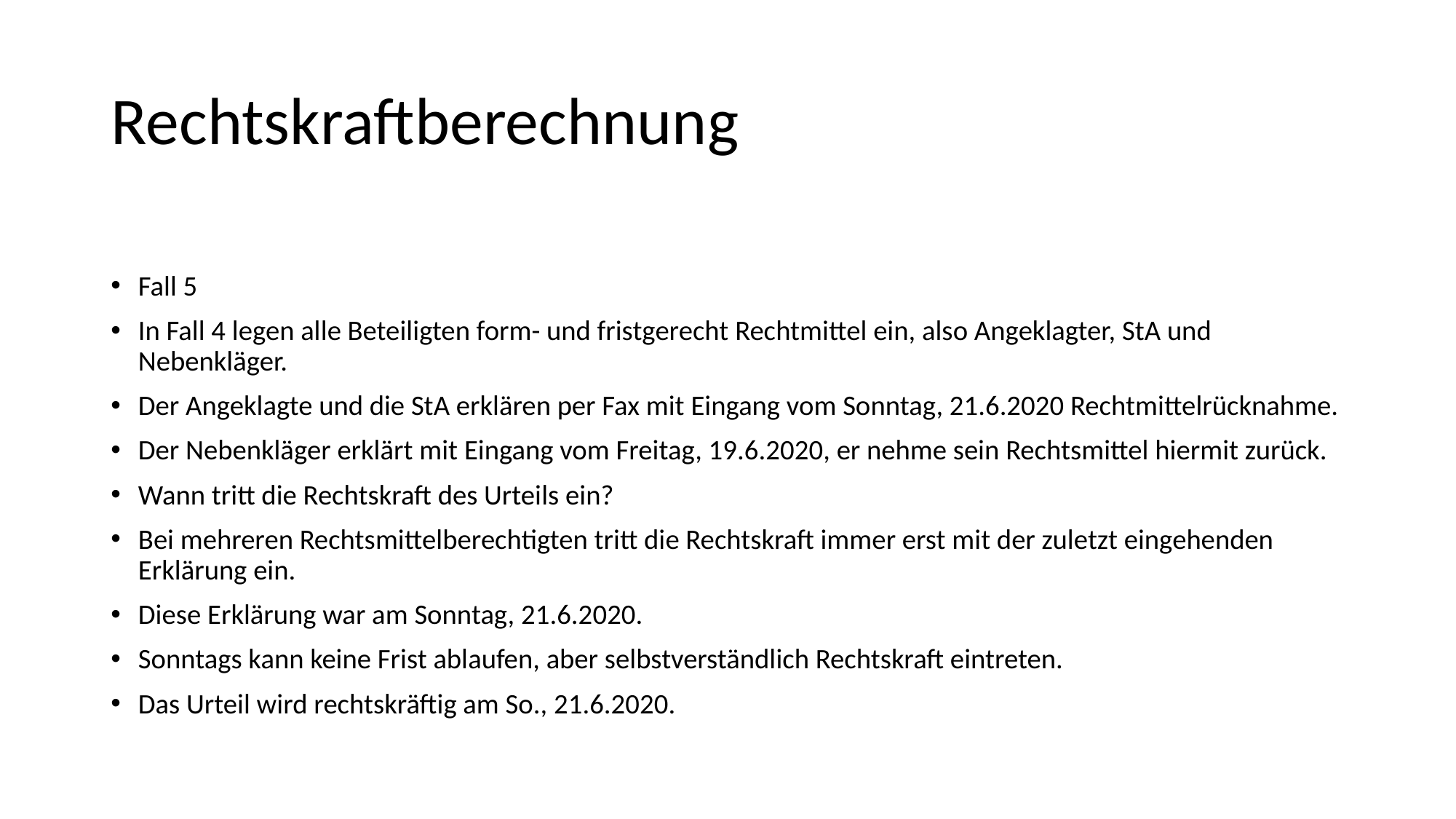

# Rechtskraftberechnung

Fall 5
In Fall 4 legen alle Beteiligten form- und fristgerecht Rechtmittel ein, also Angeklagter, StA und Nebenkläger.
Der Angeklagte und die StA erklären per Fax mit Eingang vom Sonntag, 21.6.2020 Rechtmittelrücknahme.
Der Nebenkläger erklärt mit Eingang vom Freitag, 19.6.2020, er nehme sein Rechtsmittel hiermit zurück.
Wann tritt die Rechtskraft des Urteils ein?
Bei mehreren Rechtsmittelberechtigten tritt die Rechtskraft immer erst mit der zuletzt eingehenden Erklärung ein.
Diese Erklärung war am Sonntag, 21.6.2020.
Sonntags kann keine Frist ablaufen, aber selbstverständlich Rechtskraft eintreten.
Das Urteil wird rechtskräftig am So., 21.6.2020.